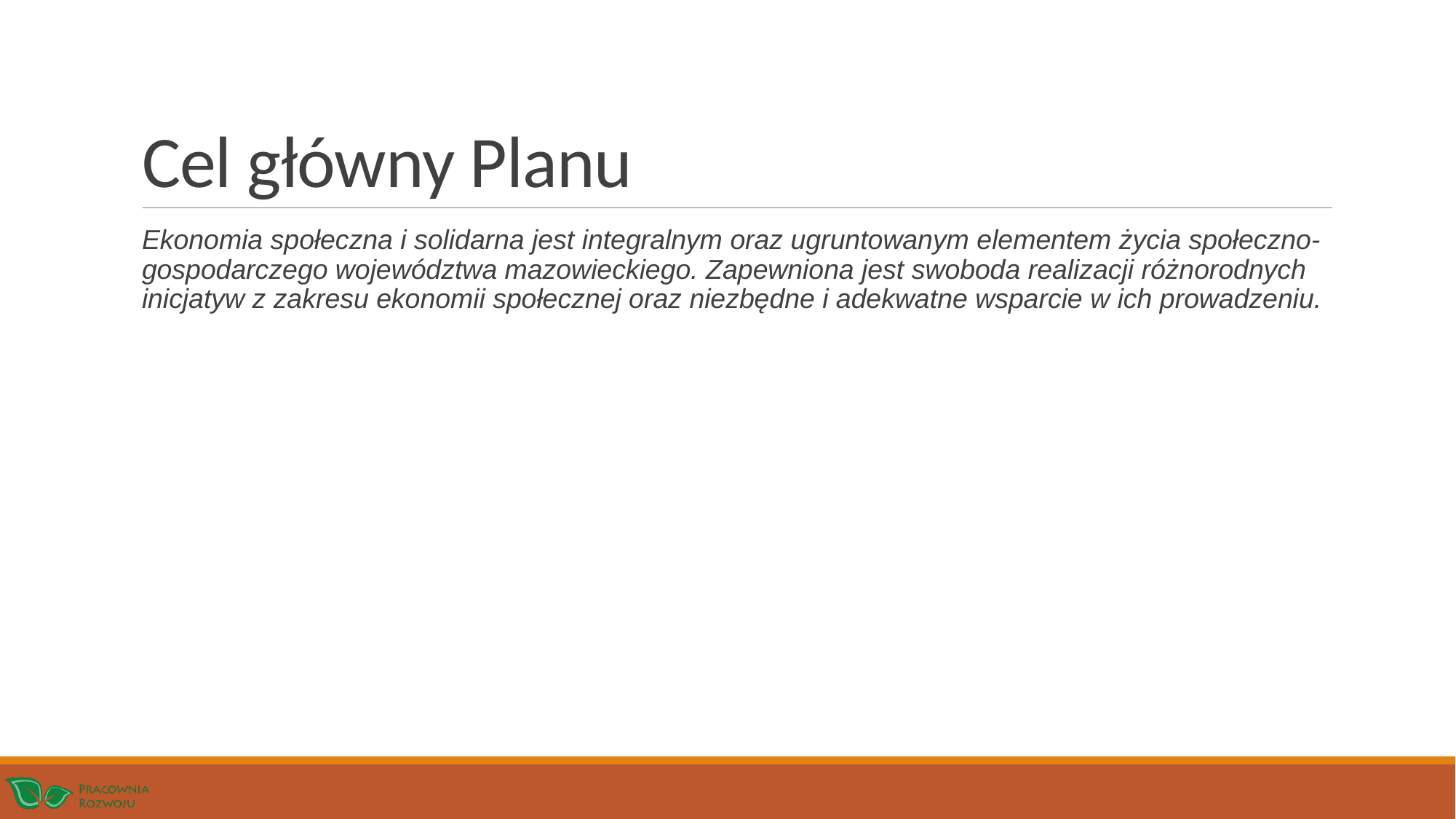

# Cel główny Planu
Ekonomia społeczna i solidarna jest integralnym oraz ugruntowanym elementem życia społeczno-gospodarczego województwa mazowieckiego. Zapewniona jest swoboda realizacji różnorodnych inicjatyw z zakresu ekonomii społecznej oraz niezbędne i adekwatne wsparcie w ich prowadzeniu.